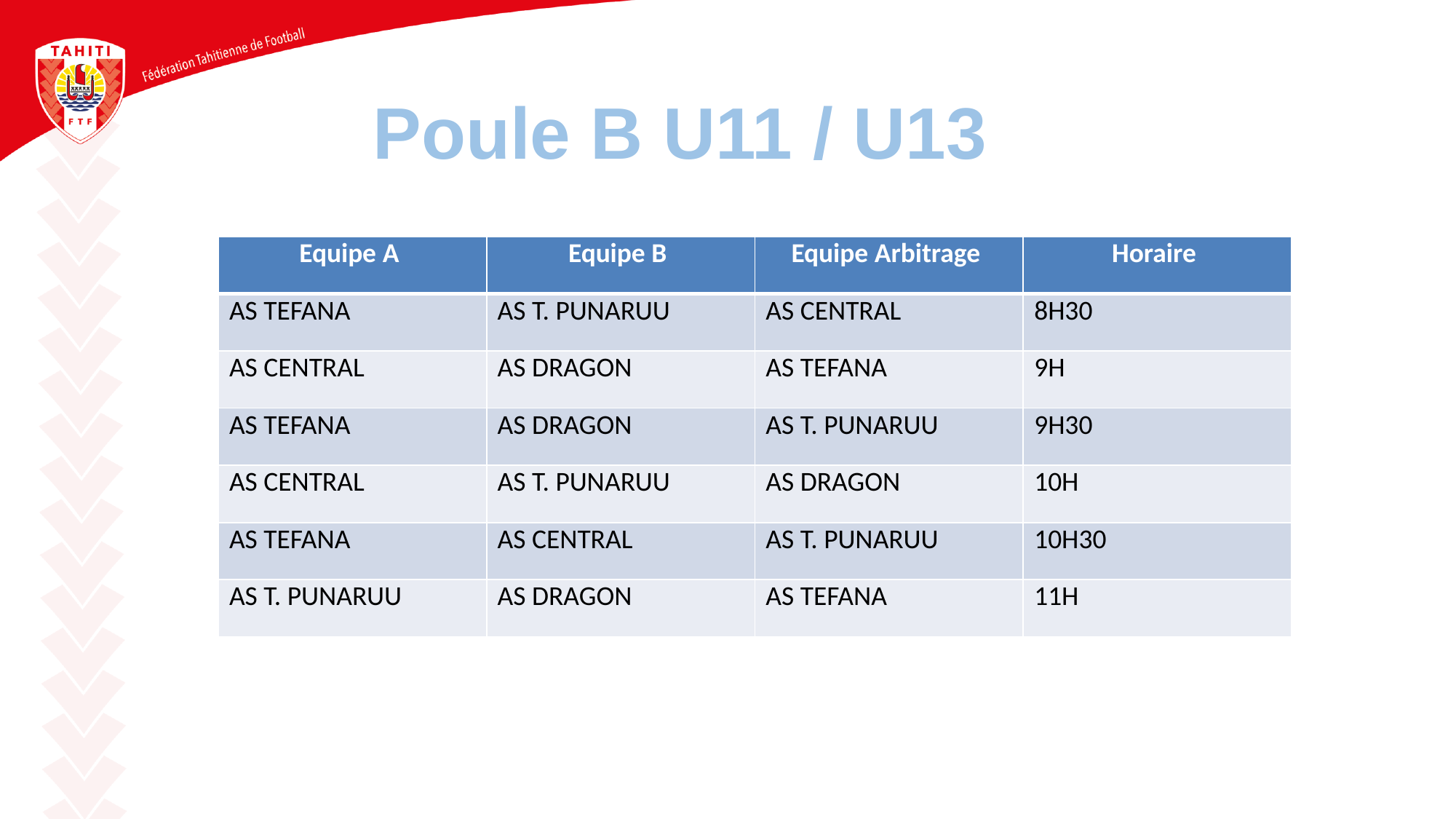

# Poule B U11 / U13
| Equipe A | Equipe B | Equipe Arbitrage | Horaire |
| --- | --- | --- | --- |
| AS TEFANA | AS T. PUNARUU | AS CENTRAL | 8H30 |
| AS CENTRAL | AS DRAGON | AS TEFANA | 9H |
| AS TEFANA | AS DRAGON | AS T. PUNARUU | 9H30 |
| AS CENTRAL | AS T. PUNARUU | AS DRAGON | 10H |
| AS TEFANA | AS CENTRAL | AS T. PUNARUU | 10H30 |
| AS T. PUNARUU | AS DRAGON | AS TEFANA | 11H |